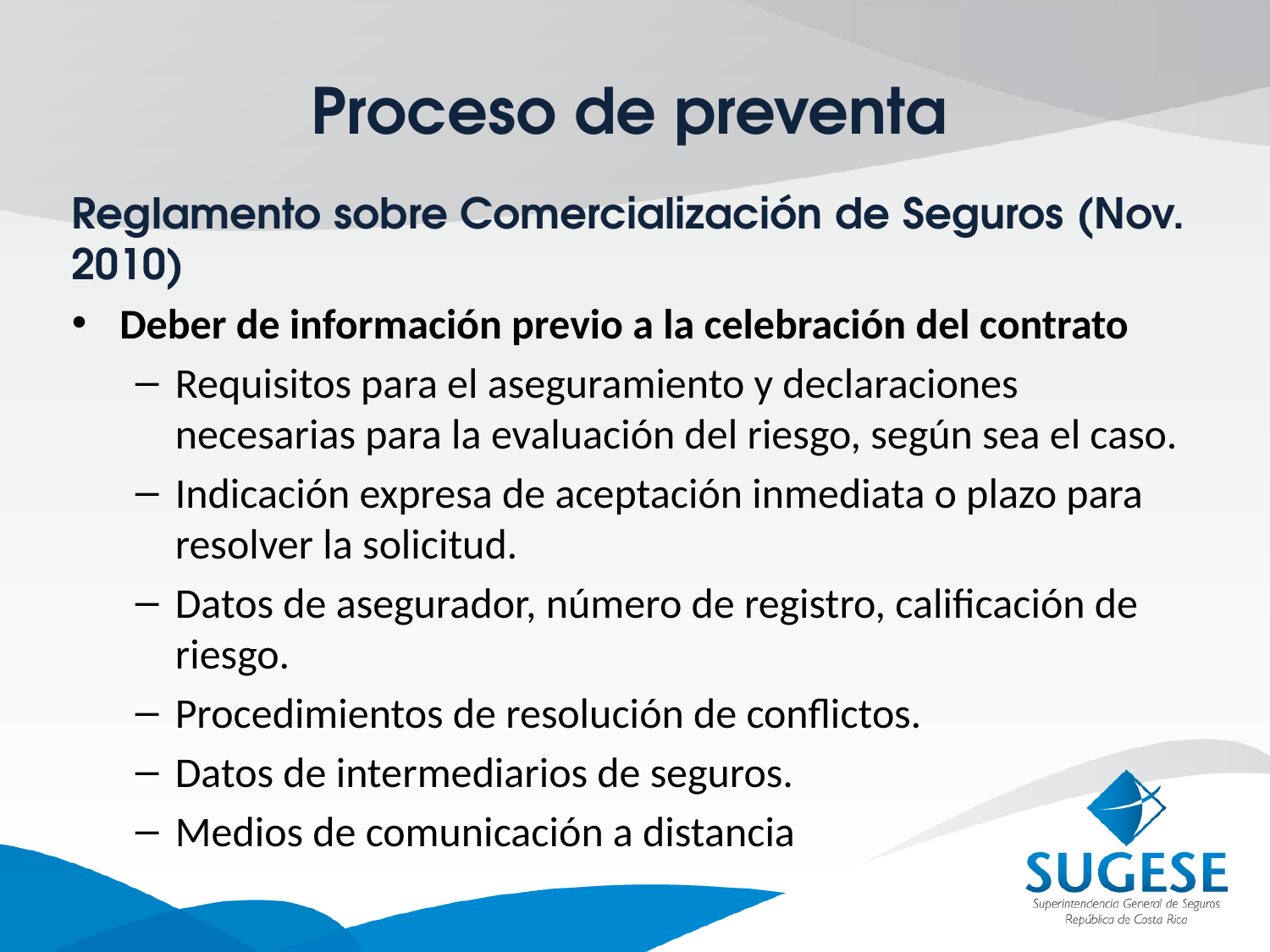

# Proceso de preventa
Reglamento sobre Comercialización de Seguros (Nov. 2010)
Deber de información previo a la celebración del contrato
Requisitos para el aseguramiento y declaraciones necesarias para la evaluación del riesgo, según sea el caso.
Indicación expresa de aceptación inmediata o plazo para resolver la solicitud.
Datos de asegurador, número de registro, calificación de riesgo.
Procedimientos de resolución de conflictos.
Datos de intermediarios de seguros.
Medios de comunicación a distancia